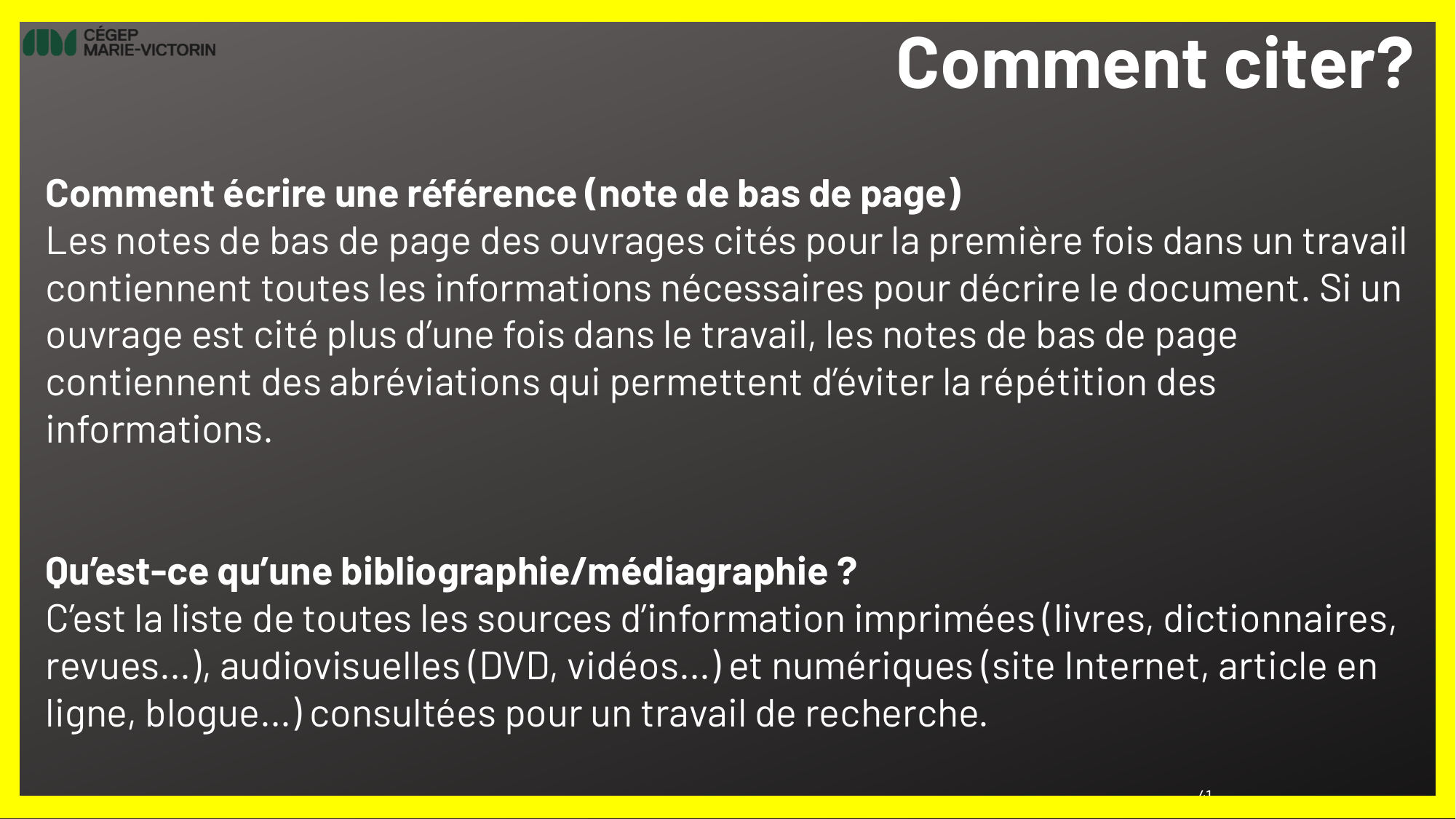

Comment citer?​
Comment écrire une référence (note de bas de page)​
Les notes de bas de page des ouvrages cités pour la première fois dans un travail contiennent toutes les informations nécessaires pour décrire le document. Si un ouvrage est cité plus d’une fois dans le travail, les notes de bas de page contiennent des abréviations qui permettent d’éviter la répétition des informations.​

​
Qu’est-ce qu’une bibliographie/médiagraphie ?​
C’est la liste de toutes les sources d’information imprimées (livres, dictionnaires, revues…), audiovisuelles (DVD, vidéos…) et numériques (site Internet, article en ligne, blogue…) consultées pour un travail de recherche.

41